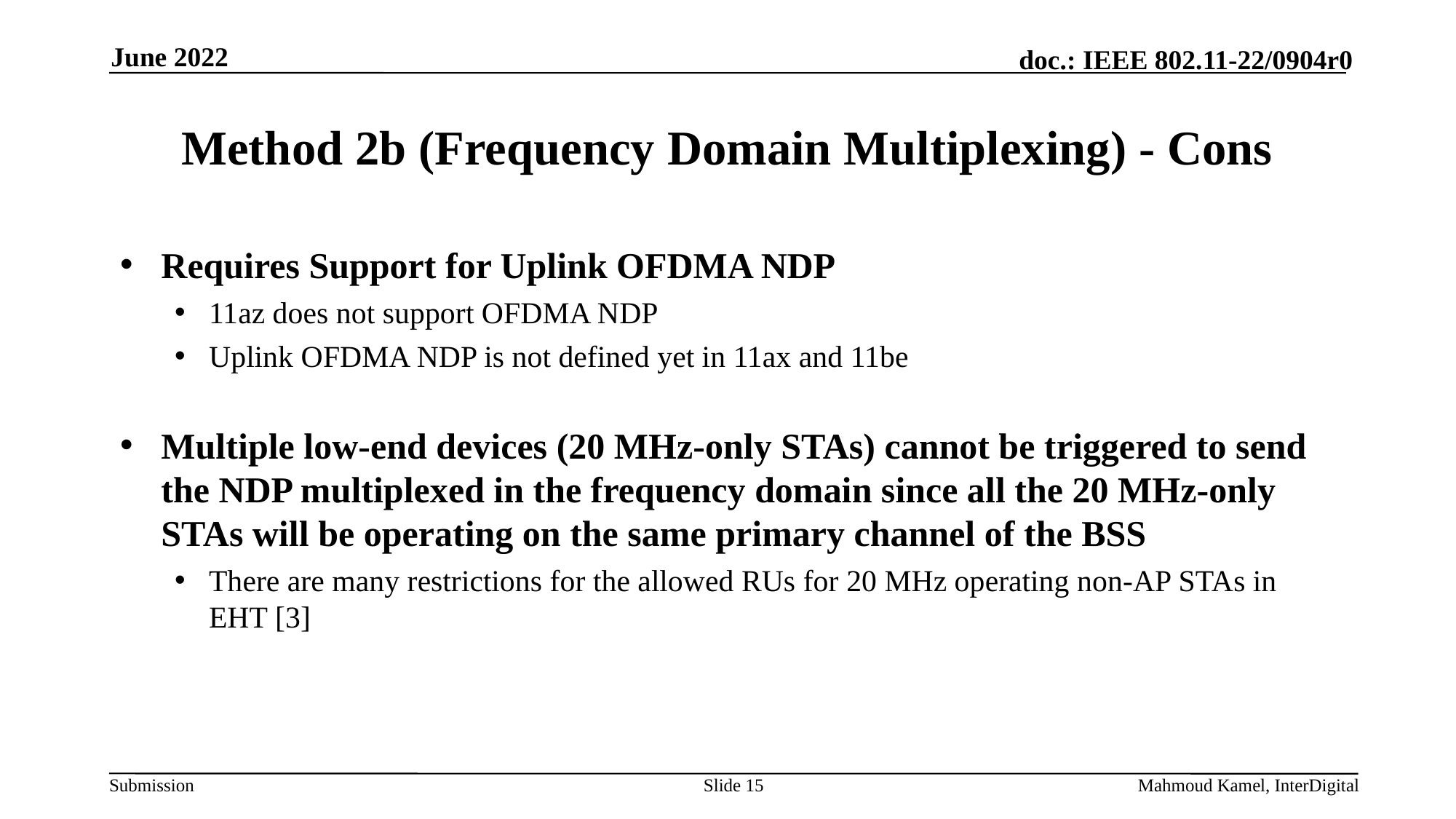

June 2022
# Method 2b (Frequency Domain Multiplexing) - Cons
Requires Support for Uplink OFDMA NDP
11az does not support OFDMA NDP
Uplink OFDMA NDP is not defined yet in 11ax and 11be

Multiple low-end devices (20 MHz-only STAs) cannot be triggered to send the NDP multiplexed in the frequency domain since all the 20 MHz-only STAs will be operating on the same primary channel of the BSS
There are many restrictions for the allowed RUs for 20 MHz operating non-AP STAs in EHT [3]

Slide 15
Mahmoud Kamel, InterDigital